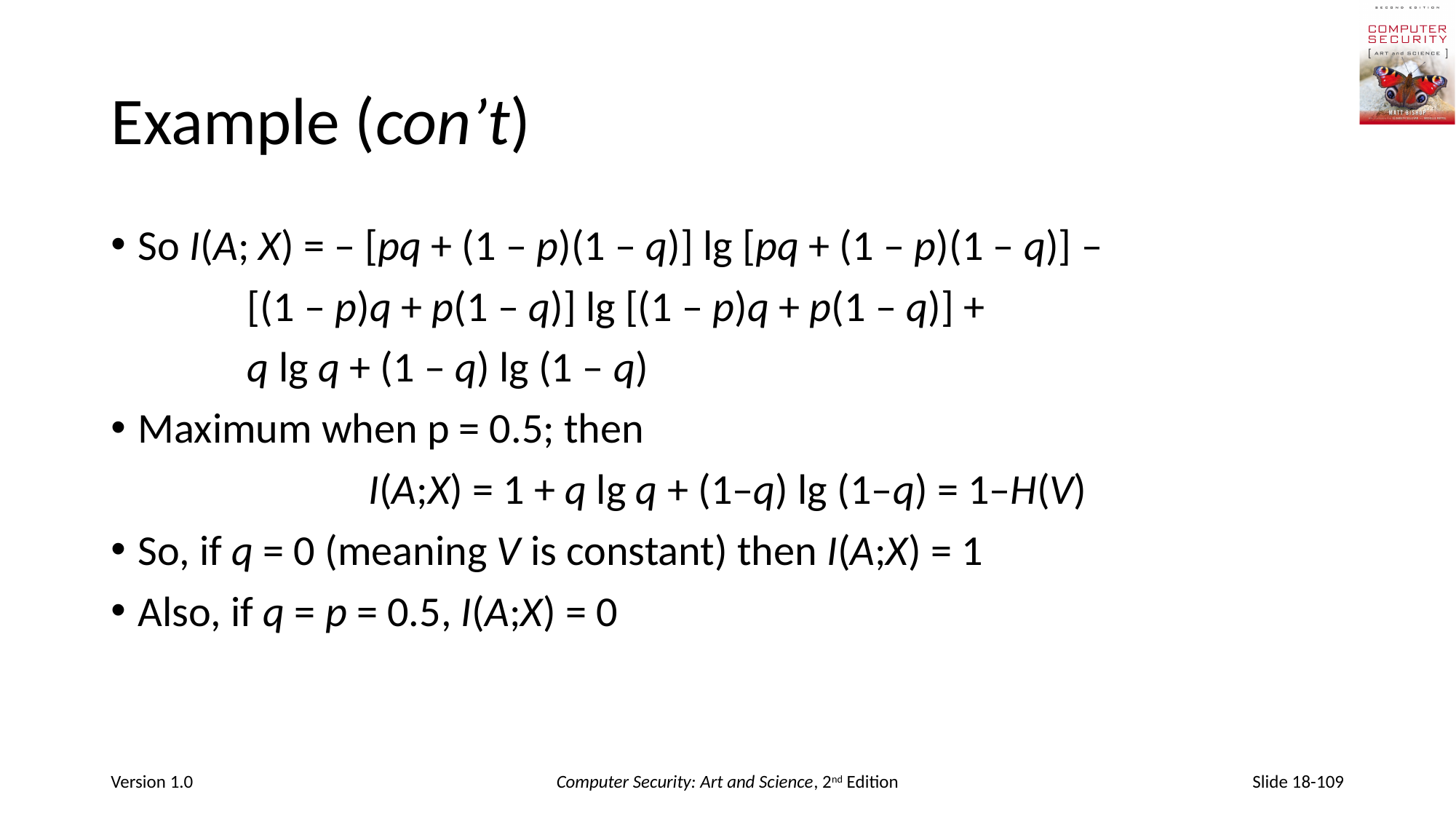

# Example (con’t)
So I(A; X) = – [pq + (1 – p)(1 – q)] lg [pq + (1 – p)(1 – q)] –
		[(1 – p)q + p(1 – q)] lg [(1 – p)q + p(1 – q)] +
		q lg q + (1 – q) lg (1 – q)
Maximum when p = 0.5; then
I(A;X) = 1 + q lg q + (1–q) lg (1–q) = 1–H(V)
So, if q = 0 (meaning V is constant) then I(A;X) = 1
Also, if q = p = 0.5, I(A;X) = 0
Version 1.0
Computer Security: Art and Science, 2nd Edition
Slide 18-109